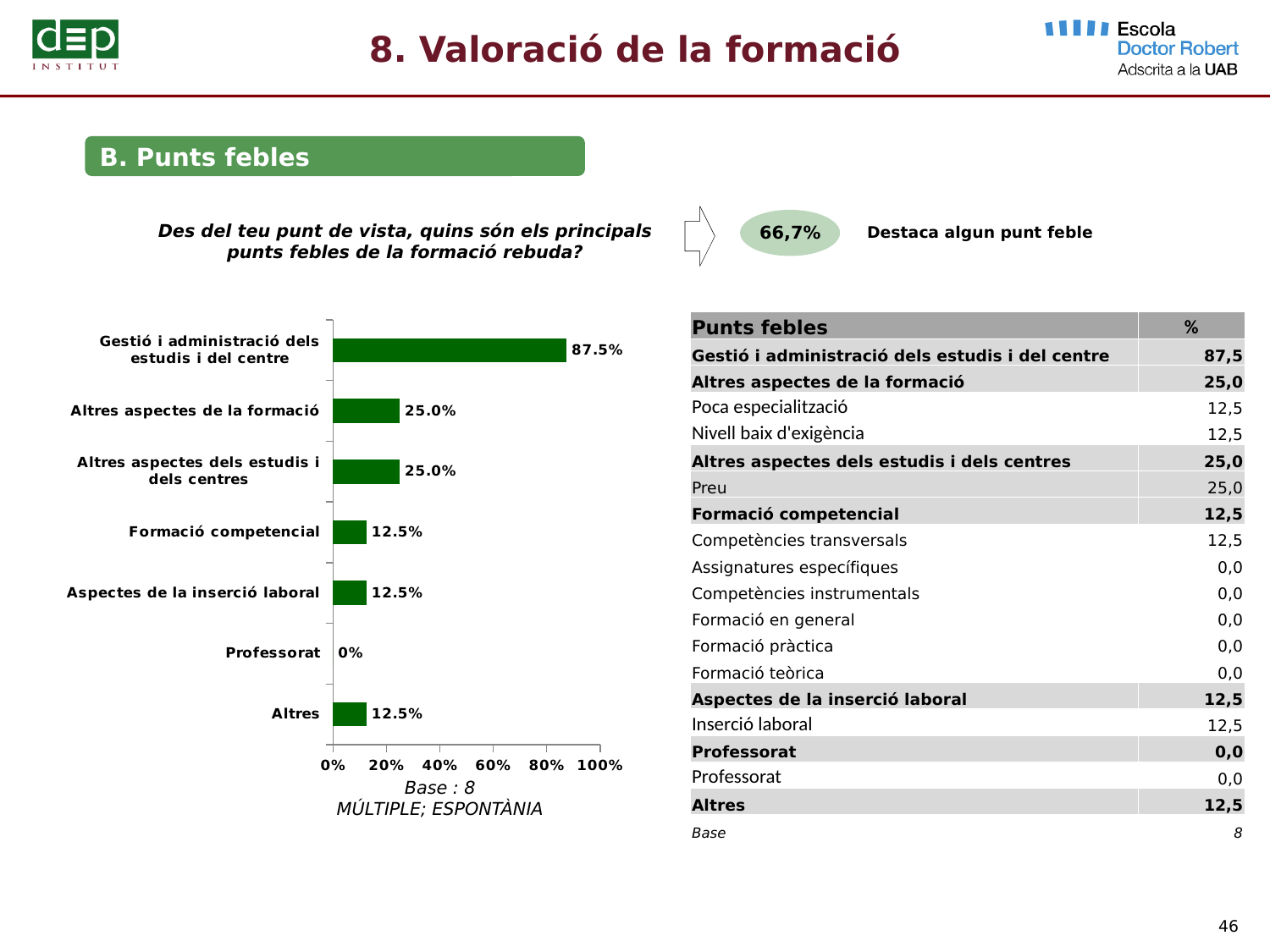

8. Valoració de la formació
B. Punts febles

66,7%
Des del teu punt de vista, quins són els principals punts febles de la formació rebuda?
Destaca algun punt feble

### Chart

| Category | Serie 1 |
|---|---|
| Altres | 0.125 |
| Professorat | 0.0 |
| Aspectes de la inserció laboral | 0.125 |
| Formació competencial | 0.125 |
| Altres aspectes dels estudis i dels centres | 0.25 |
| Altres aspectes de la formació | 0.25 |
| Gestió i administració dels estudis i del centre | 0.875 |
| Punts febles | % |
| --- | --- |
| Gestió i administració dels estudis i del centre | 87,5 |
| Altres aspectes de la formació | 25,0 |
| Poca especialització | 12,5 |
| Nivell baix d'exigència | 12,5 |
| Altres aspectes dels estudis i dels centres | 25,0 |
| Preu | 25,0 |
| Formació competencial | 12,5 |
| Competències transversals | 12,5 |
| Assignatures específiques | 0,0 |
| Competències instrumentals | 0,0 |
| Formació en general | 0,0 |
| Formació pràctica | 0,0 |
| Formació teòrica | 0,0 |
| Aspectes de la inserció laboral | 12,5 |
| Inserció laboral | 12,5 |
| Professorat | 0,0 |
| Professorat | 0,0 |
| Altres | 12,5 |
| Base | 8 |
Base : 8
MÚLTIPLE; ESPONTÀNIA
46